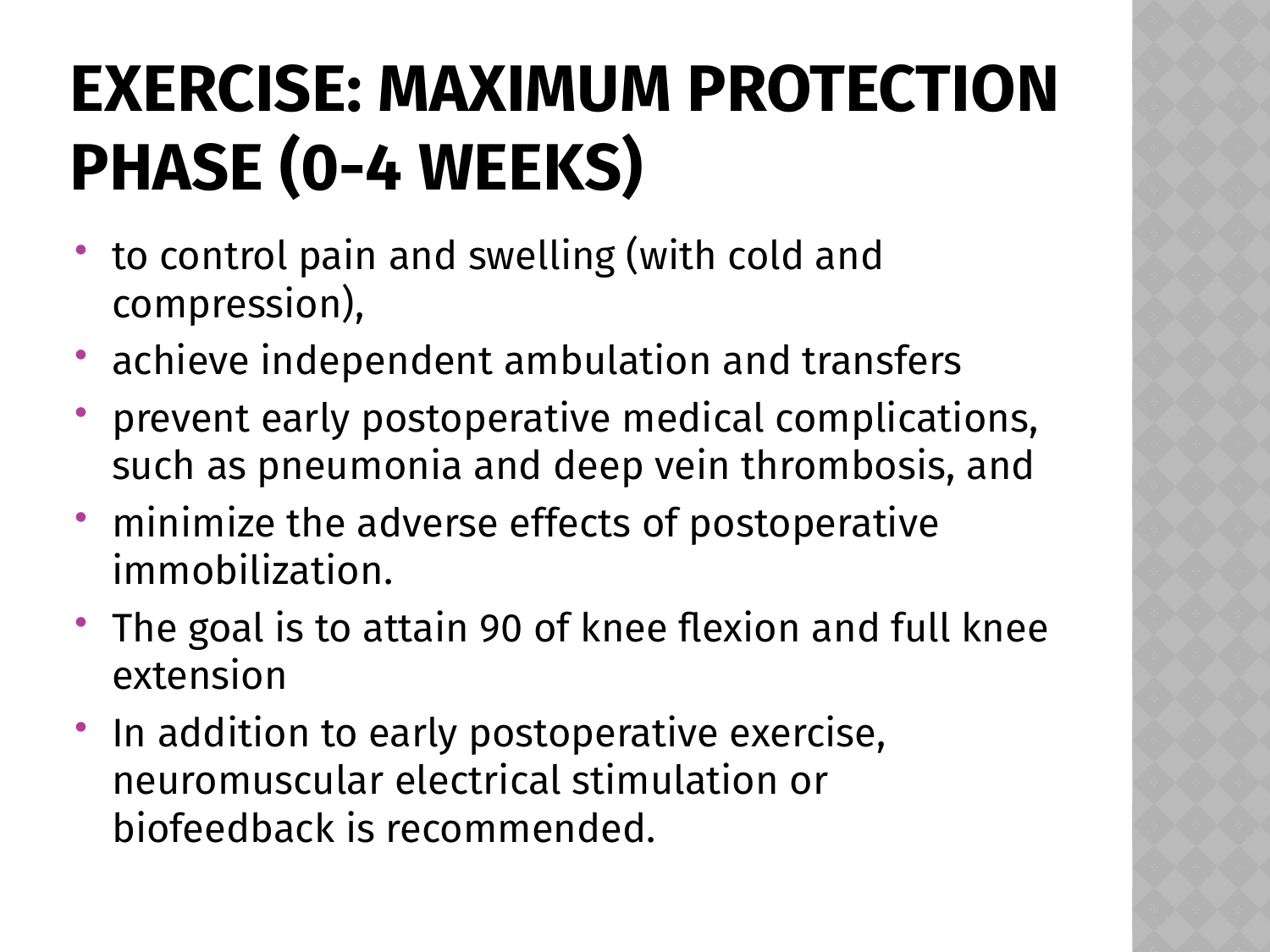

# Exercise: Maximum Protection Phase (0-4 weeks)
to control pain and swelling (with cold and compression),
achieve independent ambulation and transfers
prevent early postoperative medical complications, such as pneumonia and deep vein thrombosis, and
minimize the adverse effects of postoperative immobilization.
The goal is to attain 90 of knee flexion and full knee extension
In addition to early postoperative exercise, neuromuscular electrical stimulation or biofeedback is recommended.